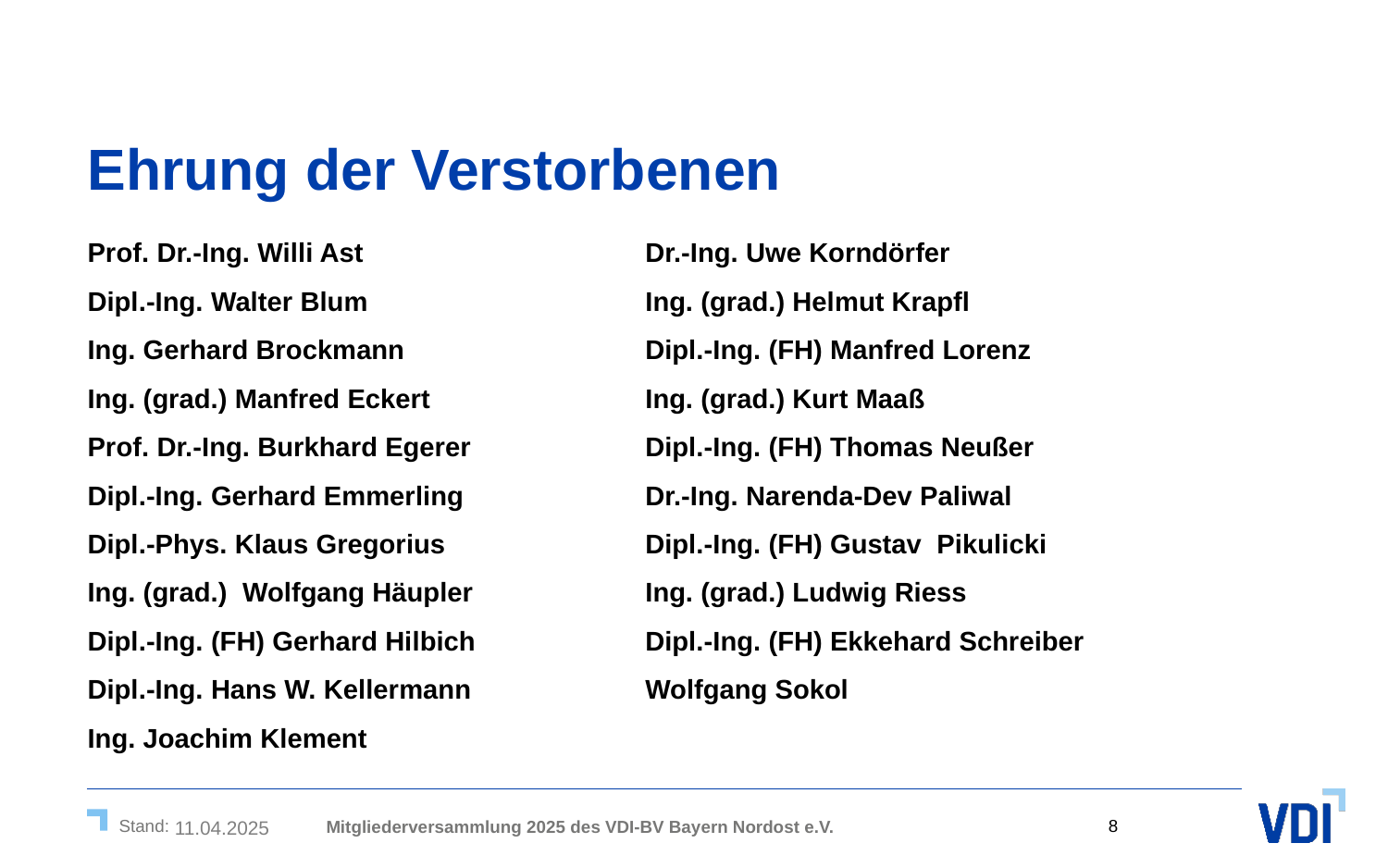

8 /
# Ehrung der Verstorbenen
Prof. Dr.-Ing. Willi Ast
Dipl.-Ing. Walter Blum
Ing. Gerhard Brockmann
Ing. (grad.) Manfred Eckert
Prof. Dr.-Ing. Burkhard Egerer
Dipl.-Ing. Gerhard Emmerling
Dipl.-Phys. Klaus Gregorius
Ing. (grad.)  Wolfgang Häupler
Dipl.-Ing. (FH) Gerhard Hilbich
Dipl.-Ing. Hans W. Kellermann
Ing. Joachim Klement

Dr.-Ing. Uwe Korndörfer
Ing. (grad.) Helmut Krapfl
Dipl.-Ing. (FH) Manfred Lorenz
Ing. (grad.) Kurt Maaß
Dipl.-Ing. (FH) Thomas Neußer
Dr.-Ing. Narenda-Dev Paliwal
Dipl.-Ing. (FH) Gustav  Pikulicki
Ing. (grad.) Ludwig Riess
Dipl.-Ing. (FH) Ekkehard Schreiber
Wolfgang Sokol
Mitgliederversammlung 2025 des VDI-BV Bayern Nordost e.V.
11.04.2025